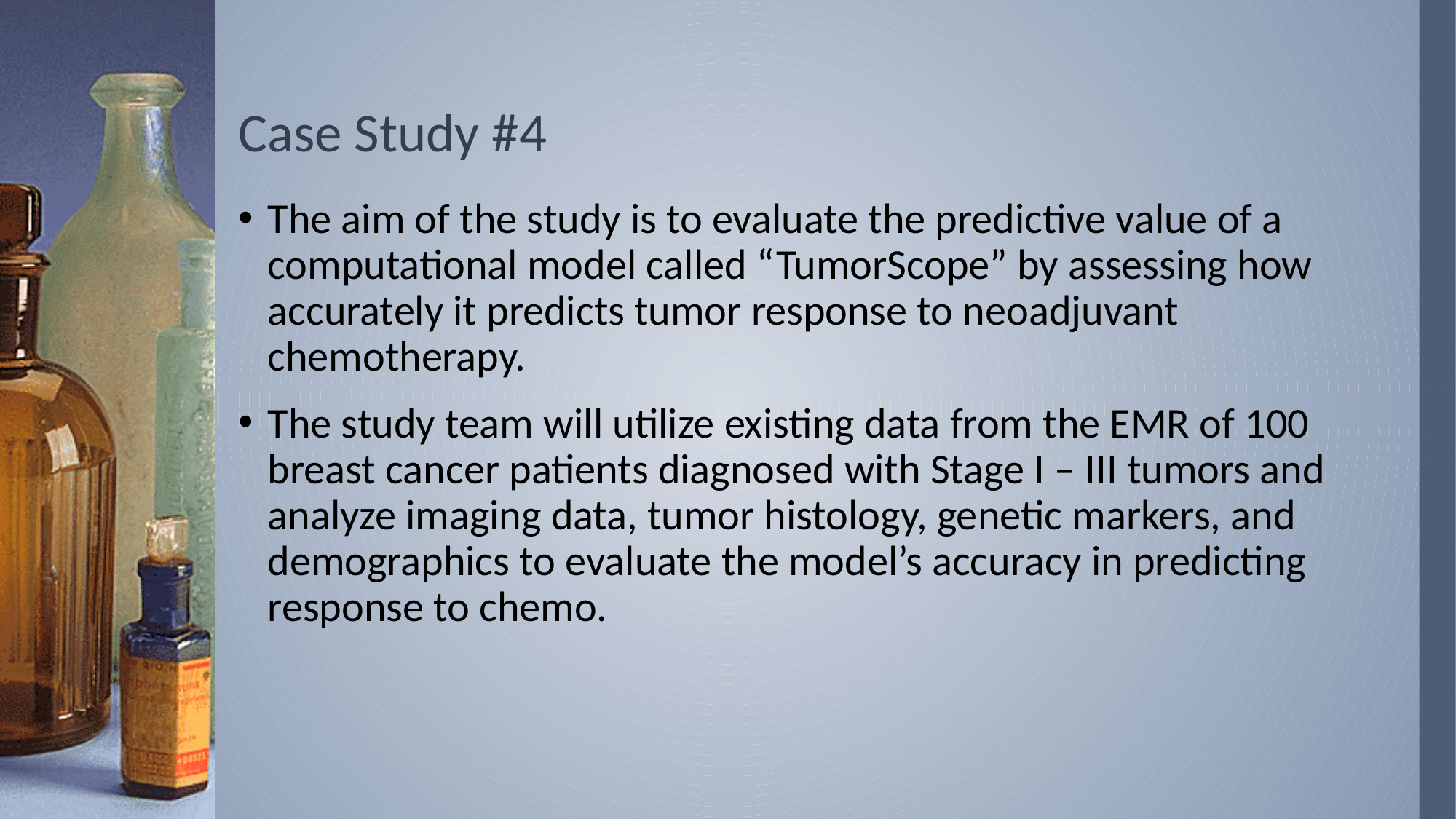

# Case Study #4
The aim of the study is to evaluate the predictive value of a computational model called “TumorScope” by assessing how accurately it predicts tumor response to neoadjuvant chemotherapy.
The study team will utilize existing data from the EMR of 100 breast cancer patients diagnosed with Stage I – III tumors and analyze imaging data, tumor histology, genetic markers, and demographics to evaluate the model’s accuracy in predicting response to chemo.